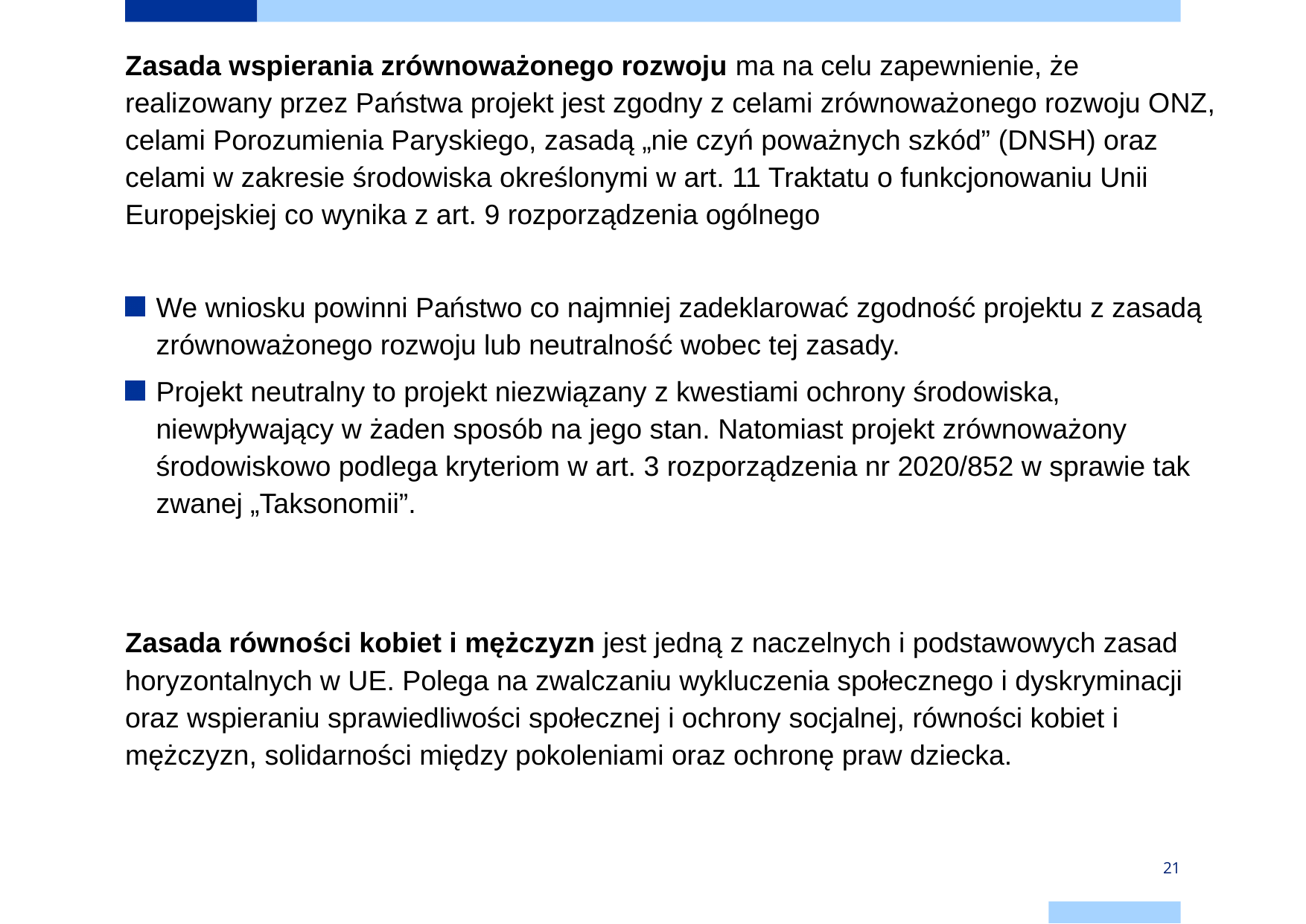

Zasada wspierania zrównoważonego rozwoju ma na celu zapewnienie, że realizowany przez Państwa projekt jest zgodny z celami zrównoważonego rozwoju ONZ, celami Porozumienia Paryskiego, zasadą „nie czyń poważnych szkód” (DNSH) oraz celami w zakresie środowiska określonymi w art. 11 Traktatu o funkcjonowaniu Unii Europejskiej co wynika z art. 9 rozporządzenia ogólnego

We wniosku powinni Państwo co najmniej zadeklarować zgodność projektu z zasadą zrównoważonego rozwoju lub neutralność wobec tej zasady.
Projekt neutralny to projekt niezwiązany z kwestiami ochrony środowiska, niewpływający w żaden sposób na jego stan. Natomiast projekt zrównoważony środowiskowo podlega kryteriom w art. 3 rozporządzenia nr 2020/852 w sprawie tak zwanej „Taksonomii”.

Zasada równości kobiet i mężczyzn jest jedną z naczelnych i podstawowych zasad horyzontalnych w UE. Polega na zwalczaniu wykluczenia społecznego i dyskryminacji oraz wspieraniu sprawiedliwości społecznej i ochrony socjalnej, równości kobiet i mężczyzn, solidarności między pokoleniami oraz ochronę praw dziecka.

21